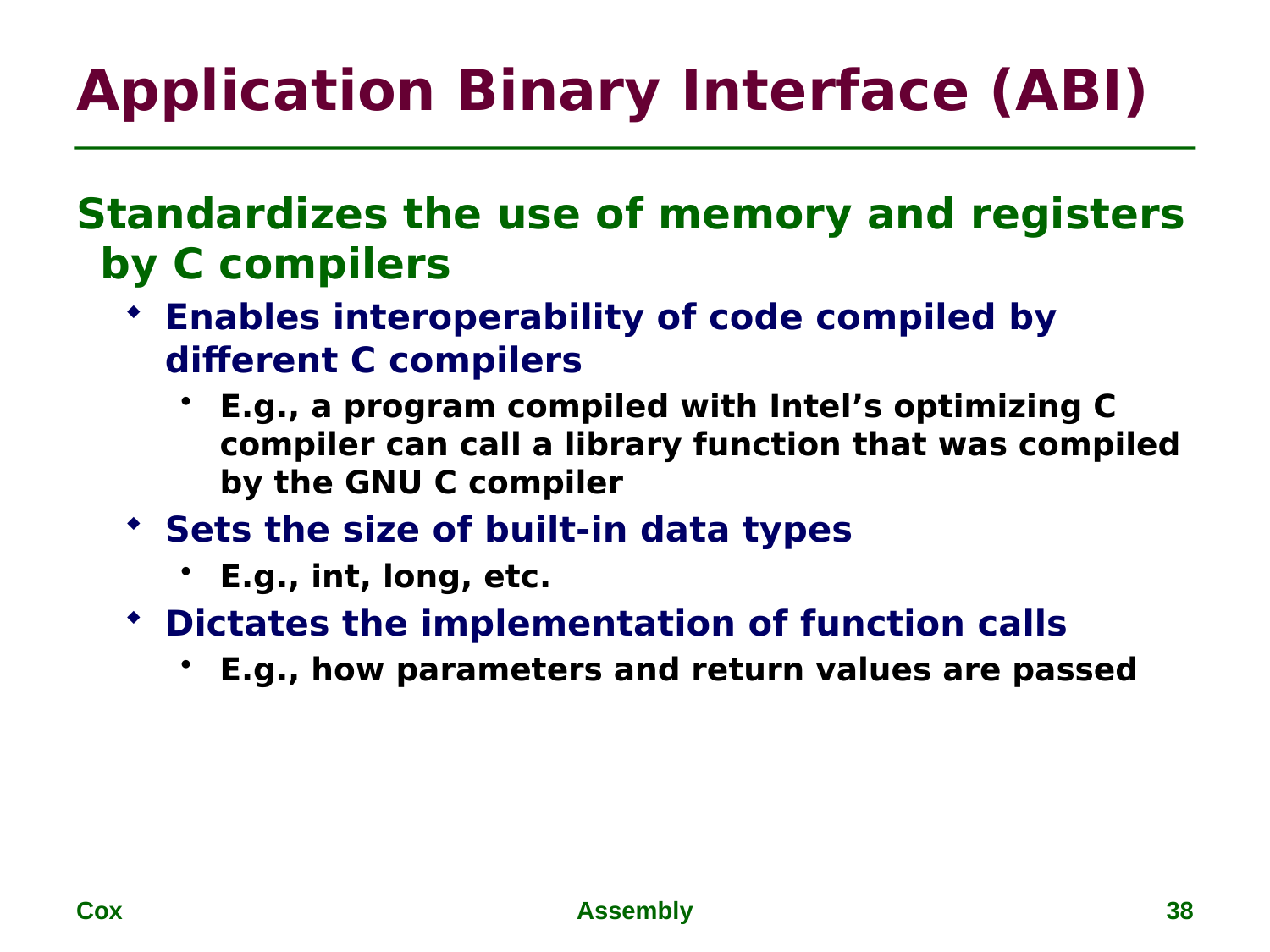

# Application Binary Interface (ABI)
Standardizes the use of memory and registers by C compilers
Enables interoperability of code compiled by different C compilers
E.g., a program compiled with Intel’s optimizing C compiler can call a library function that was compiled by the GNU C compiler
Sets the size of built-in data types
E.g., int, long, etc.
Dictates the implementation of function calls
E.g., how parameters and return values are passed

Cox
Assembly
38